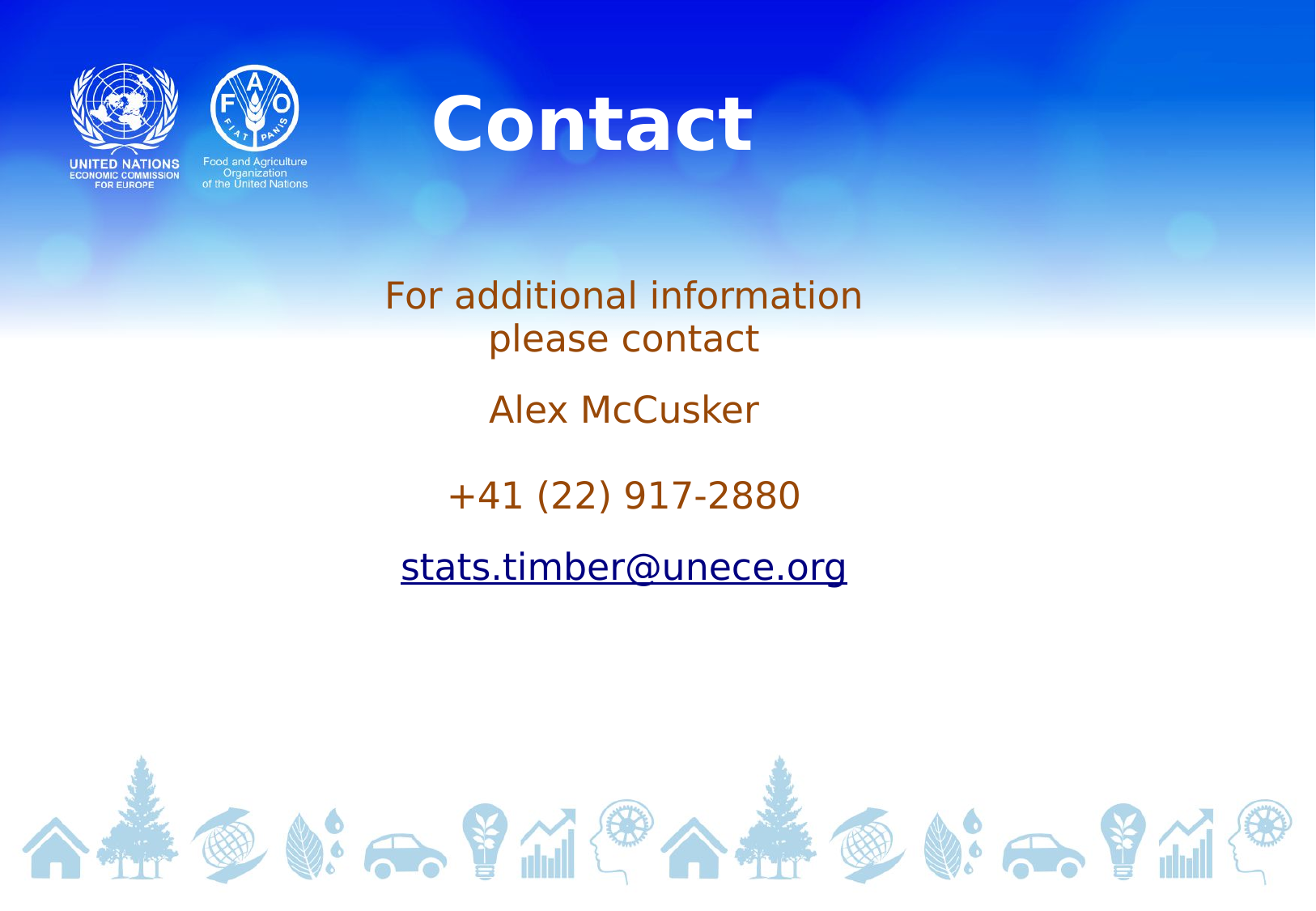

# Contact
For additional information
please contact
Alex McCusker

+41 (22) 917-2880
stats.timber@unece.org